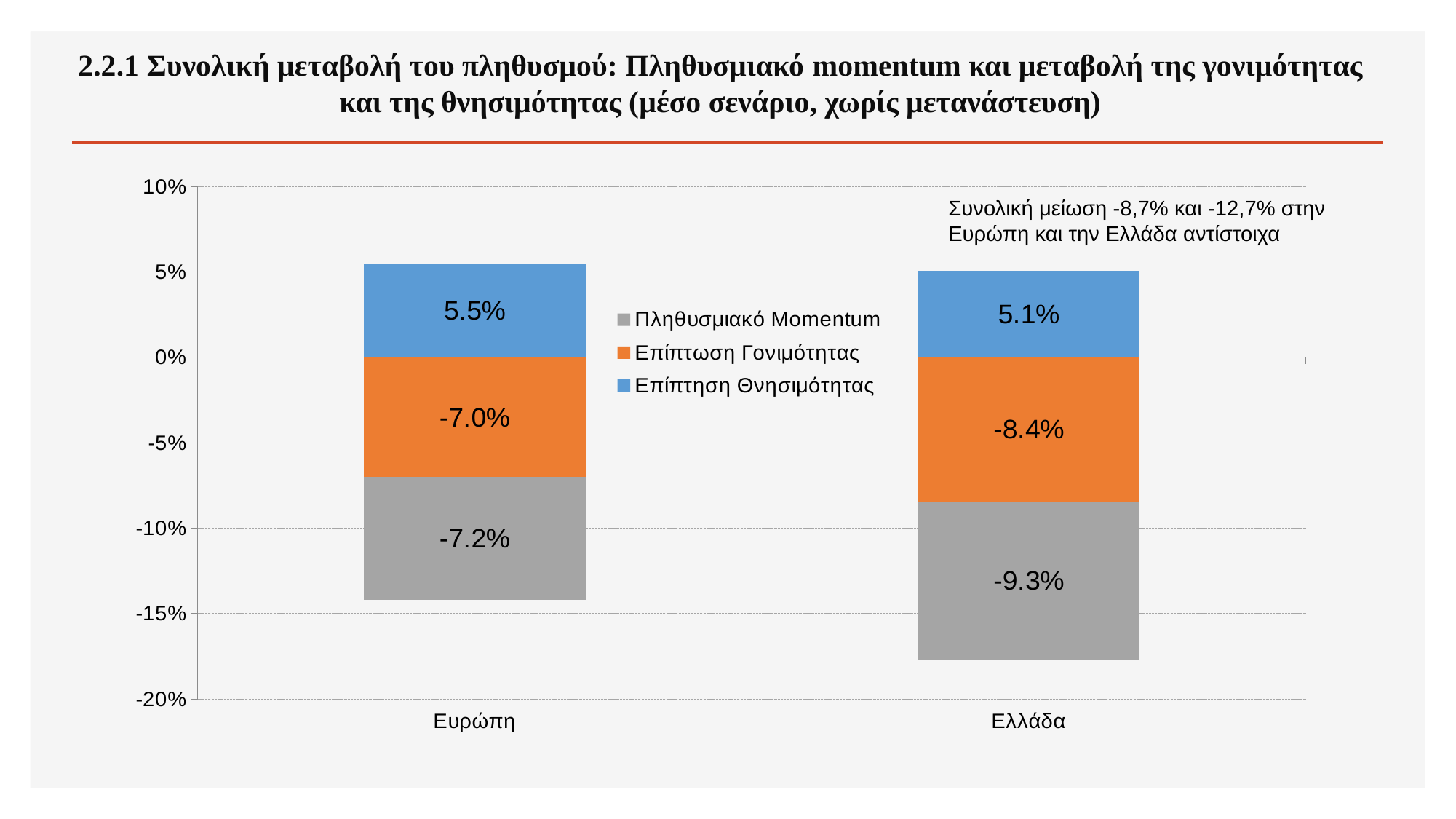

2.2.1 Συνολική μεταβολή του πληθυσμού: Πληθυσμιακό momentum και μεταβολή της γονιμότητας και της θνησιμότητας (μέσο σενάριο, χωρίς μετανάστευση)

### Chart

| Category | Επίπτηση Θνησιμότητας | Επίπτωση Γονιμότητας  | Πληθυσμιακό Momentum |
|---|---|---|---|
| Ευρώπη | 0.05483528709337382 | -0.0699903656155049 | -0.07200247236731083 |
| Ελλάδα | 0.05050209705025242 | -0.08427173762200668 | -0.09273819252771656 |
Συνολική μείωση -8,7% και -12,7% στην Ευρώπη και την Ελλάδα αντίστοιχα